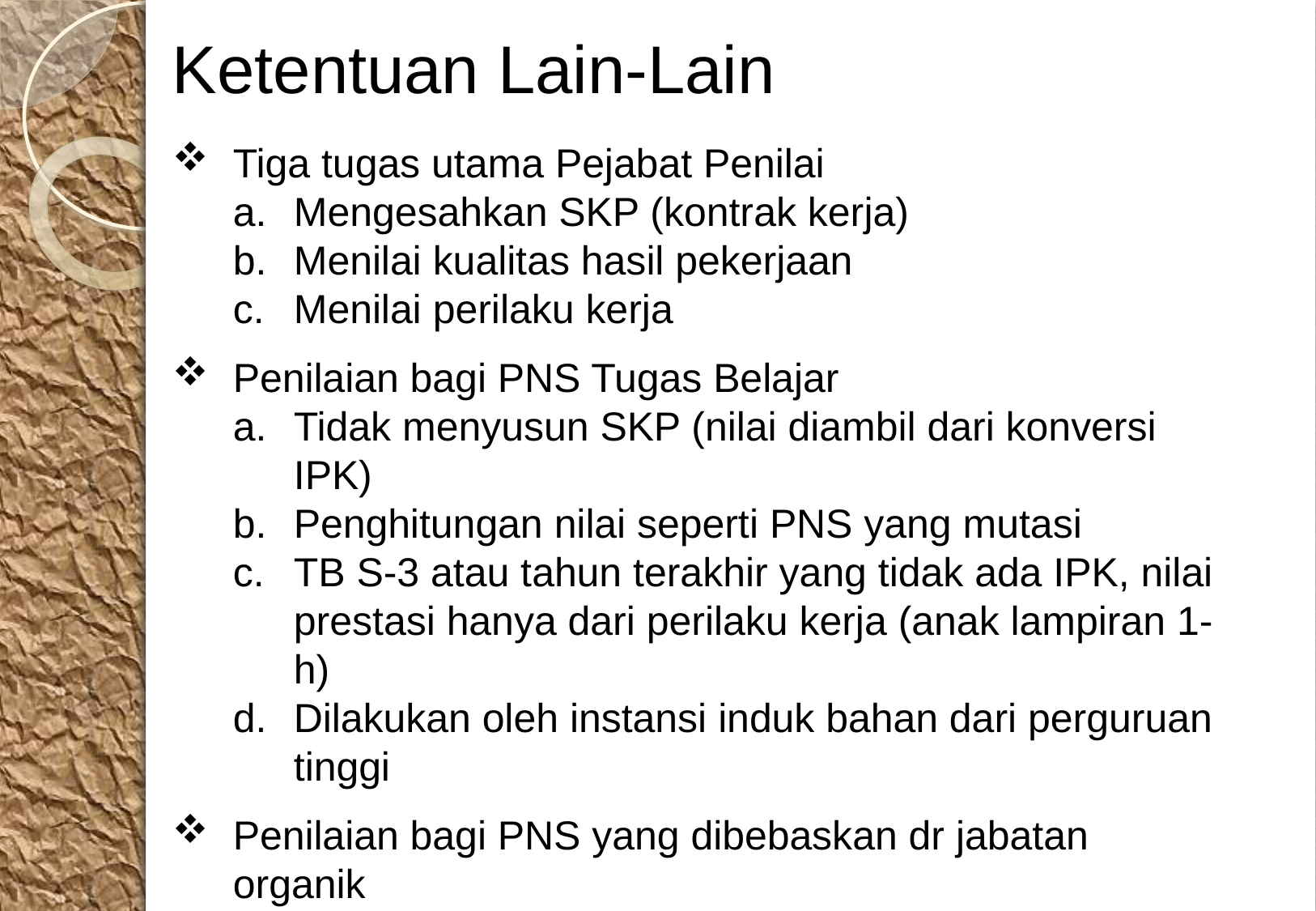

Ketentuan Lain-Lain
Tiga tugas utama Pejabat Penilai
Mengesahkan SKP (kontrak kerja)
Menilai kualitas hasil pekerjaan
Menilai perilaku kerja
Penilaian bagi PNS Tugas Belajar
Tidak menyusun SKP (nilai diambil dari konversi IPK)
Penghitungan nilai seperti PNS yang mutasi
TB S-3 atau tahun terakhir yang tidak ada IPK, nilai prestasi hanya dari perilaku kerja (anak lampiran 1-h)
Dilakukan oleh instansi induk bahan dari perguruan tinggi
Penilaian bagi PNS yang dibebaskan dr jabatan organik
PNS menjadi Kepala Desa, diperbantukan di lembaga swasta/internasional hanya dinilai perilaku kerjanya